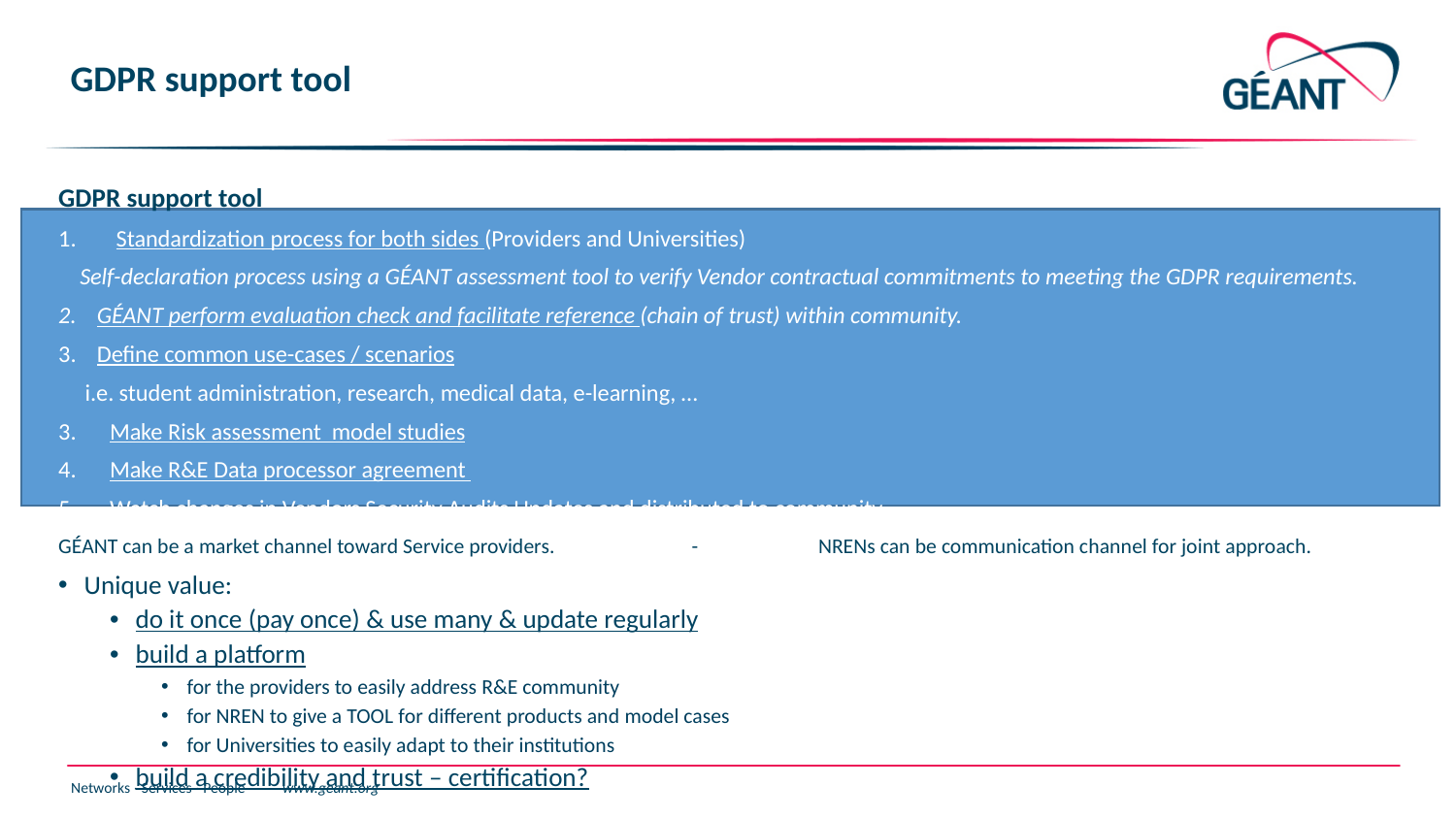

# GDPR support tool
GDPR support tool
Standardization process for both sides (Providers and Universities)
    Self-declaration process using a GÉANT assessment tool to verify Vendor contractual commitments to meeting the GDPR requirements.
GÉANT perform evaluation check and facilitate reference (chain of trust) within community.
Define common use-cases / scenarios
     i.e. student administration, research, medical data, e-learning, …
Make Risk assessment  model studies
Make R&E Data processor agreement
Watch changes in Vendors Security Audits Updates and distributed to community.
GÉANT can be a market channel toward Service providers.       	-         	NRENs can be communication channel for joint approach.
Unique value:
do it once (pay once) & use many & update regularly
build a platform
for the providers to easily address R&E community
for NREN to give a TOOL for different products and model cases
for Universities to easily adapt to their institutions
build a credibility and trust – certification?